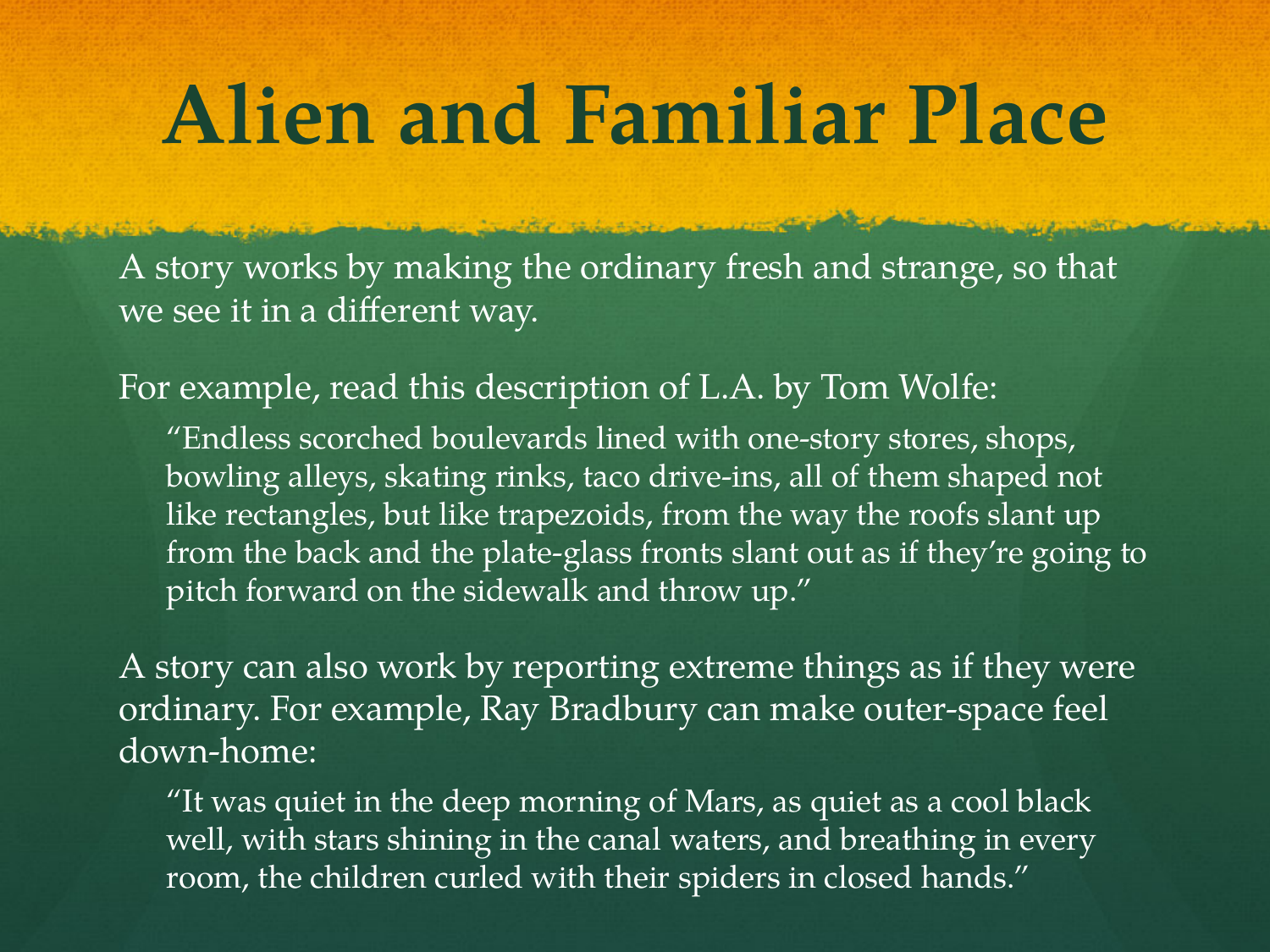

# Alien and Familiar Place
A story works by making the ordinary fresh and strange, so that we see it in a different way.
For example, read this description of L.A. by Tom Wolfe:
“Endless scorched boulevards lined with one-story stores, shops, bowling alleys, skating rinks, taco drive-ins, all of them shaped not like rectangles, but like trapezoids, from the way the roofs slant up from the back and the plate-glass fronts slant out as if they’re going to pitch forward on the sidewalk and throw up.”
A story can also work by reporting extreme things as if they were ordinary. For example, Ray Bradbury can make outer-space feel down-home:
“It was quiet in the deep morning of Mars, as quiet as a cool black well, with stars shining in the canal waters, and breathing in every room, the children curled with their spiders in closed hands.”